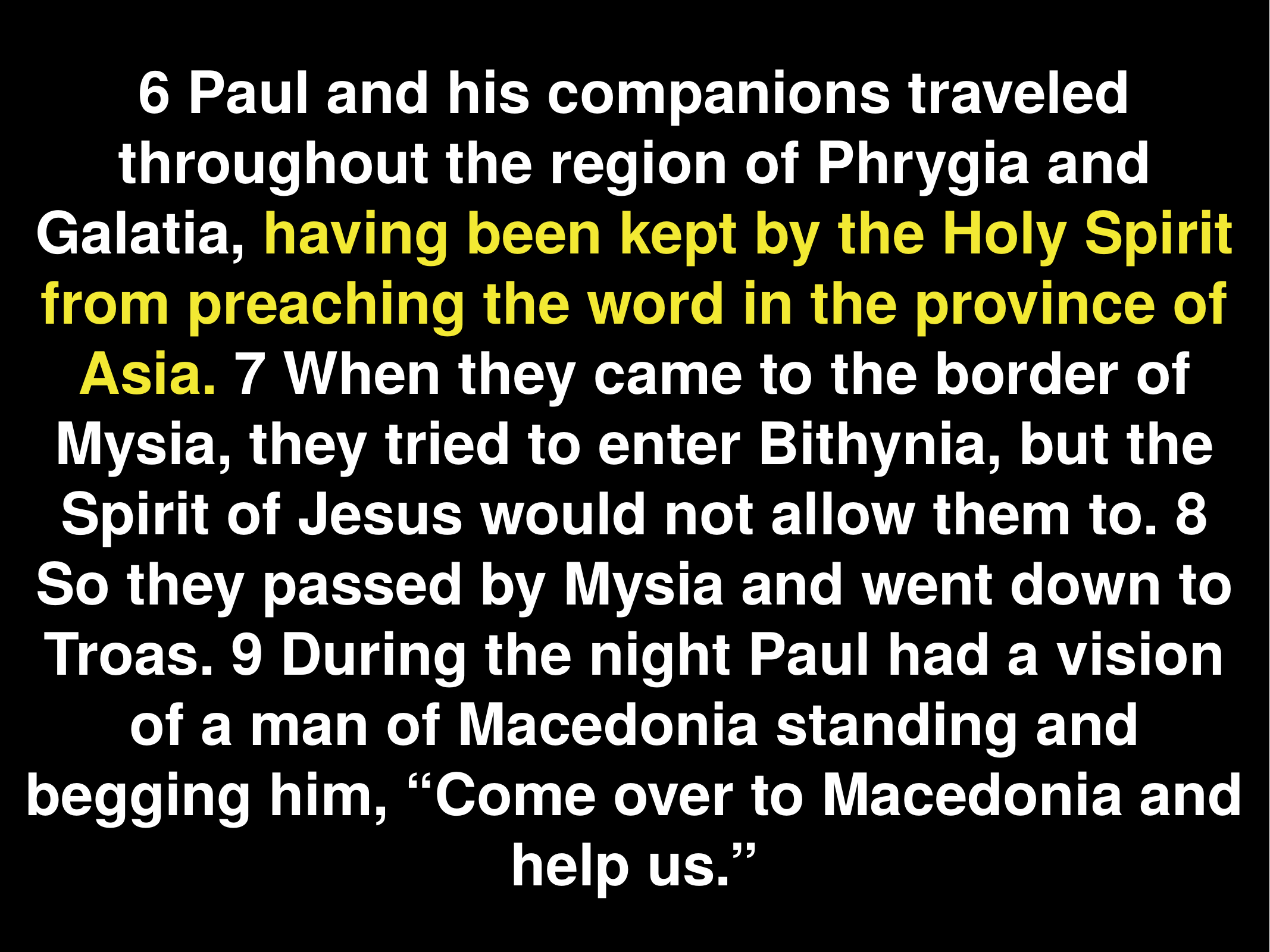

# 6 Paul and his companions traveled throughout the region of Phrygia and Galatia, having been kept by the Holy Spirit from preaching the word in the province of Asia. 7 When they came to the border of Mysia, they tried to enter Bithynia, but the Spirit of Jesus would not allow them to. 8 So they passed by Mysia and went down to Troas. 9 During the night Paul had a vision of a man of Macedonia standing and begging him, “Come over to Macedonia and help us.”